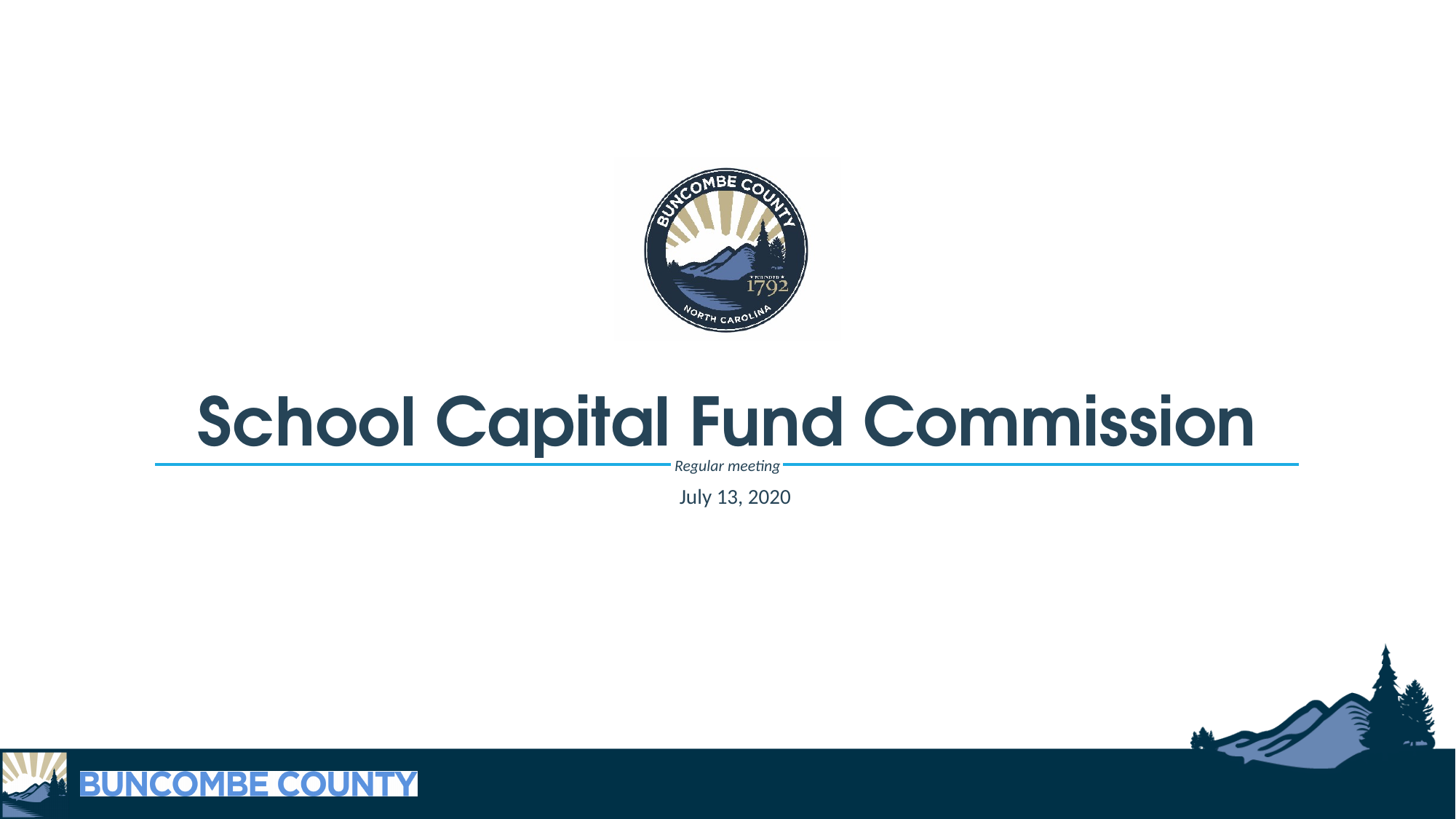

# School Capital Fund Commission
July 13, 2020